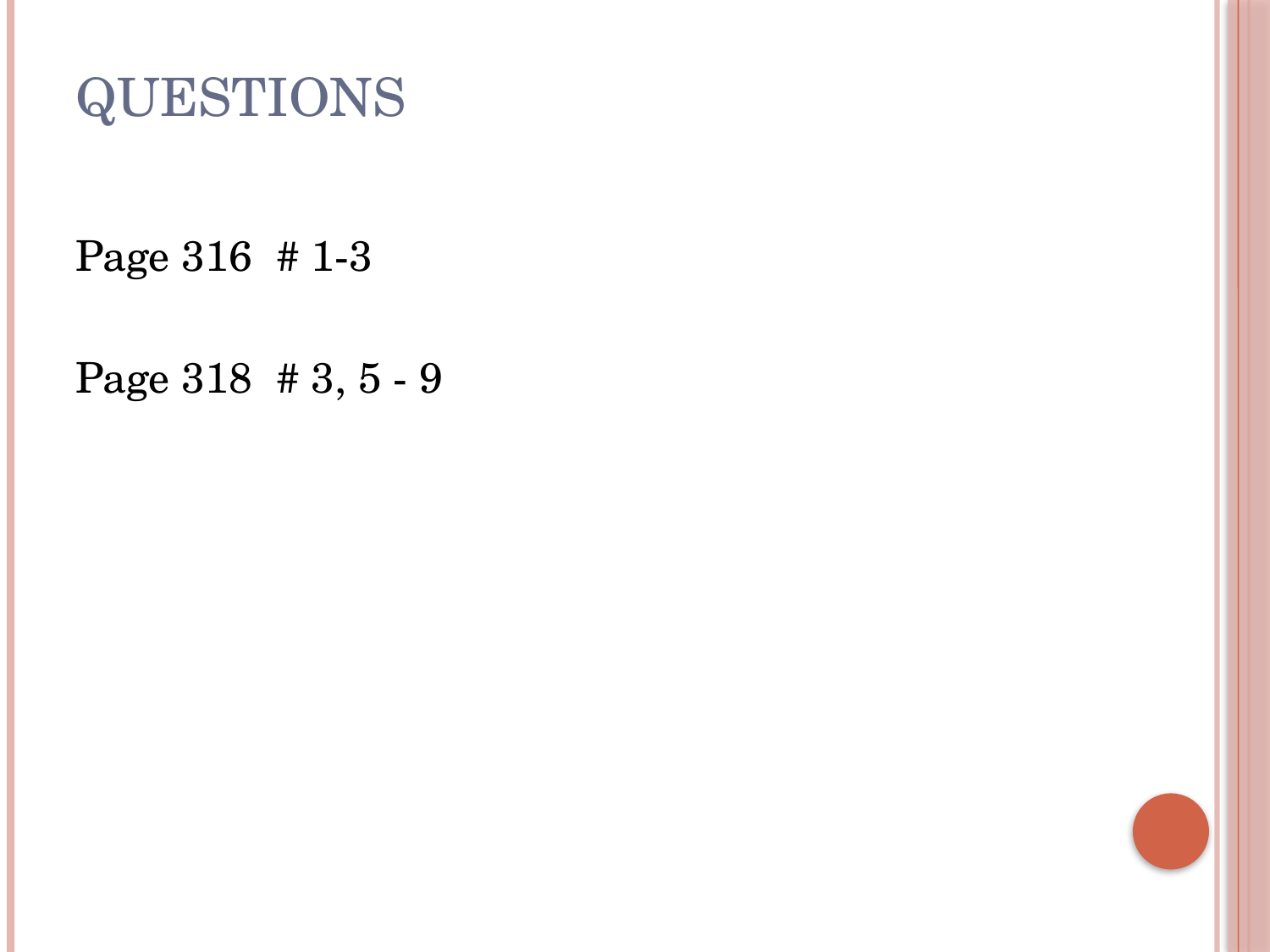

# Questions
Page 316  # 1-3

Page 318  # 3, 5 - 9